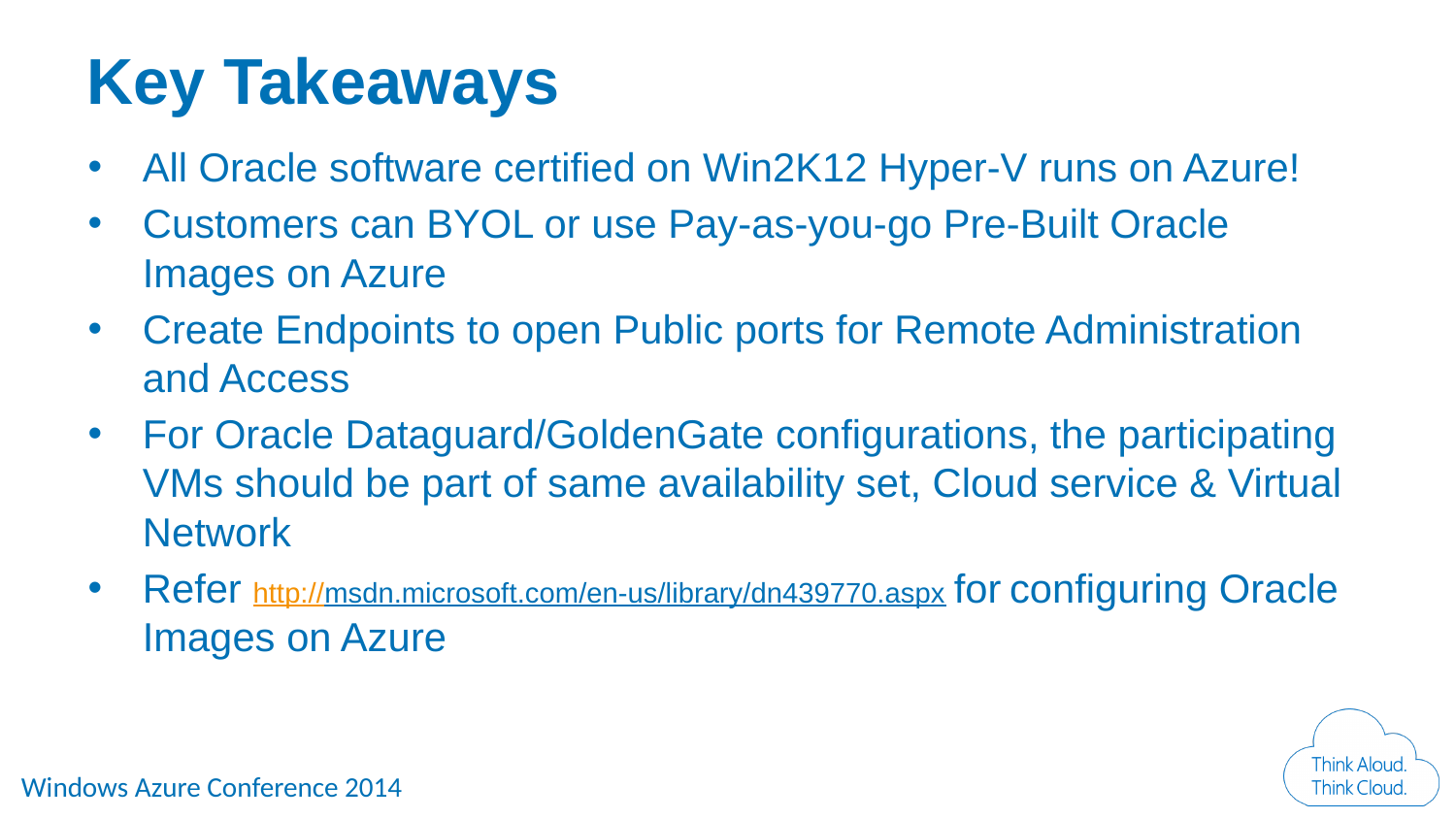

# Key Takeaways
All Oracle software certified on Win2K12 Hyper-V runs on Azure!
Customers can BYOL or use Pay-as-you-go Pre-Built Oracle Images on Azure
Create Endpoints to open Public ports for Remote Administration and Access
For Oracle Dataguard/GoldenGate configurations, the participating VMs should be part of same availability set, Cloud service & Virtual Network
Refer http://msdn.microsoft.com/en-us/library/dn439770.aspx for configuring Oracle Images on Azure